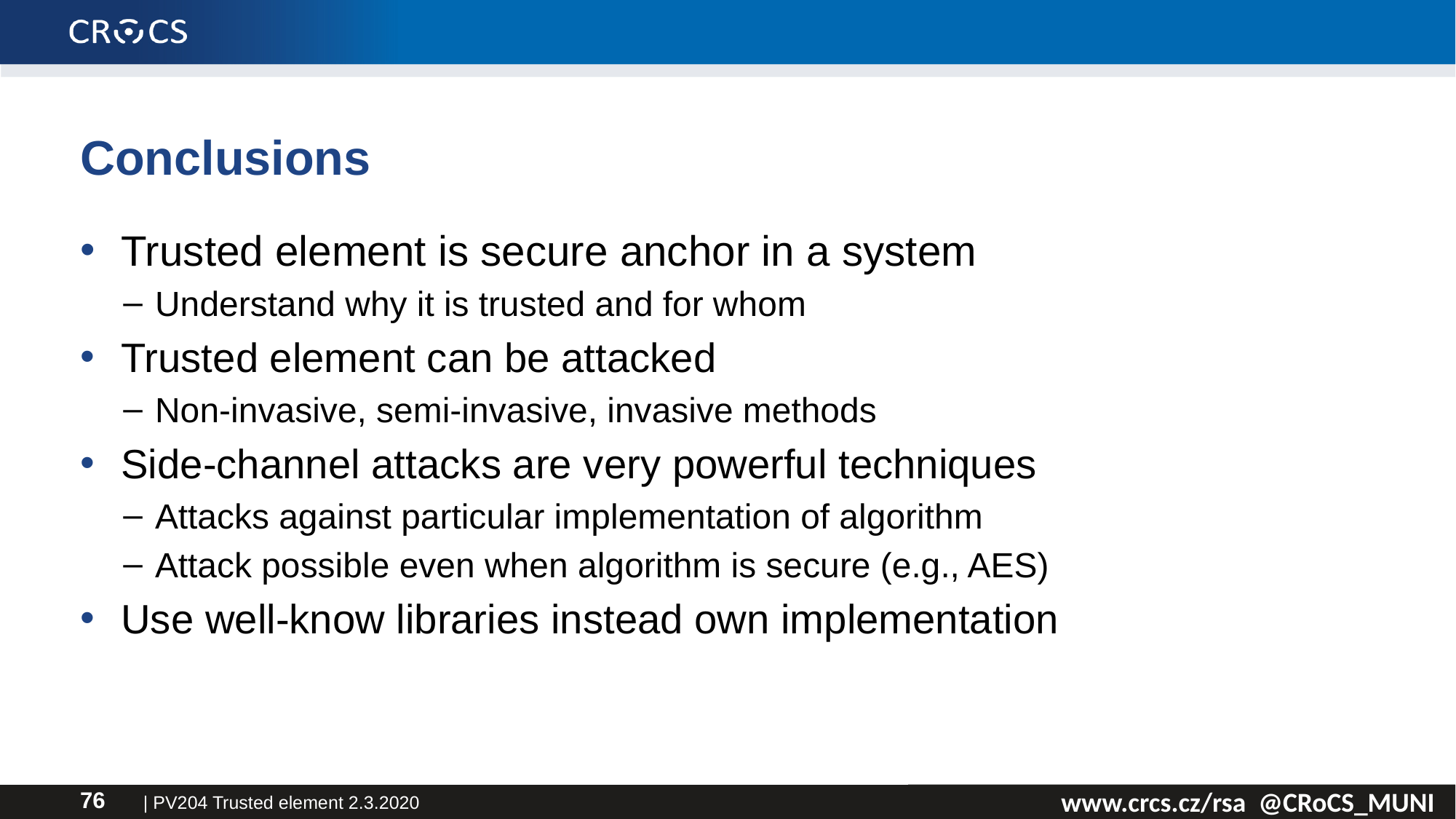

# Conclusions
Trusted element is secure anchor in a system
Understand why it is trusted and for whom
Trusted element can be attacked
Non-invasive, semi-invasive, invasive methods
Side-channel attacks are very powerful techniques
Attacks against particular implementation of algorithm
Attack possible even when algorithm is secure (e.g., AES)
Use well-know libraries instead own implementation
| PV204 Trusted element 2.3.2020
76